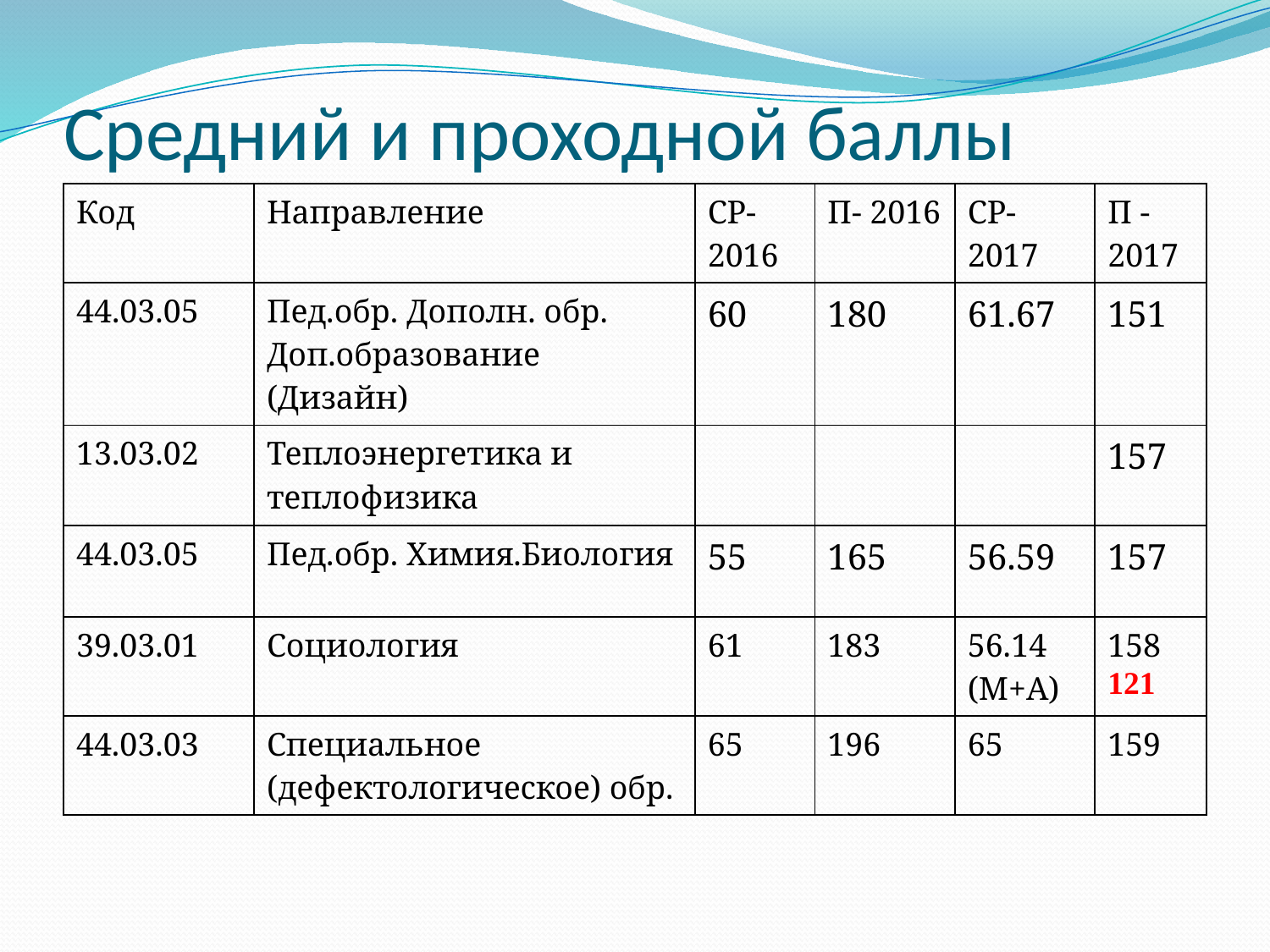

# Средний и проходной баллы
| Код | Направление | СР- 2016 | П- 2016 | СР-2017 | П -2017 |
| --- | --- | --- | --- | --- | --- |
| 44.03.05 | Пед.обр. Дополн. обр. Доп.образование (Дизайн) | 60 | 180 | 61.67 | 151 |
| 13.03.02 | Теплоэнергетика и теплофизика |  |  |  | 157 |
| 44.03.05 | Пед.обр. Химия.Биология | 55 | 165 | 56.59 | 157 |
| 39.03.01 | Социология | 61 | 183 | 56.14 (М+А) | 158 121 |
| 44.03.03 | Специальное (дефектологическое) обр. | 65 | 196 | 65 | 159 |